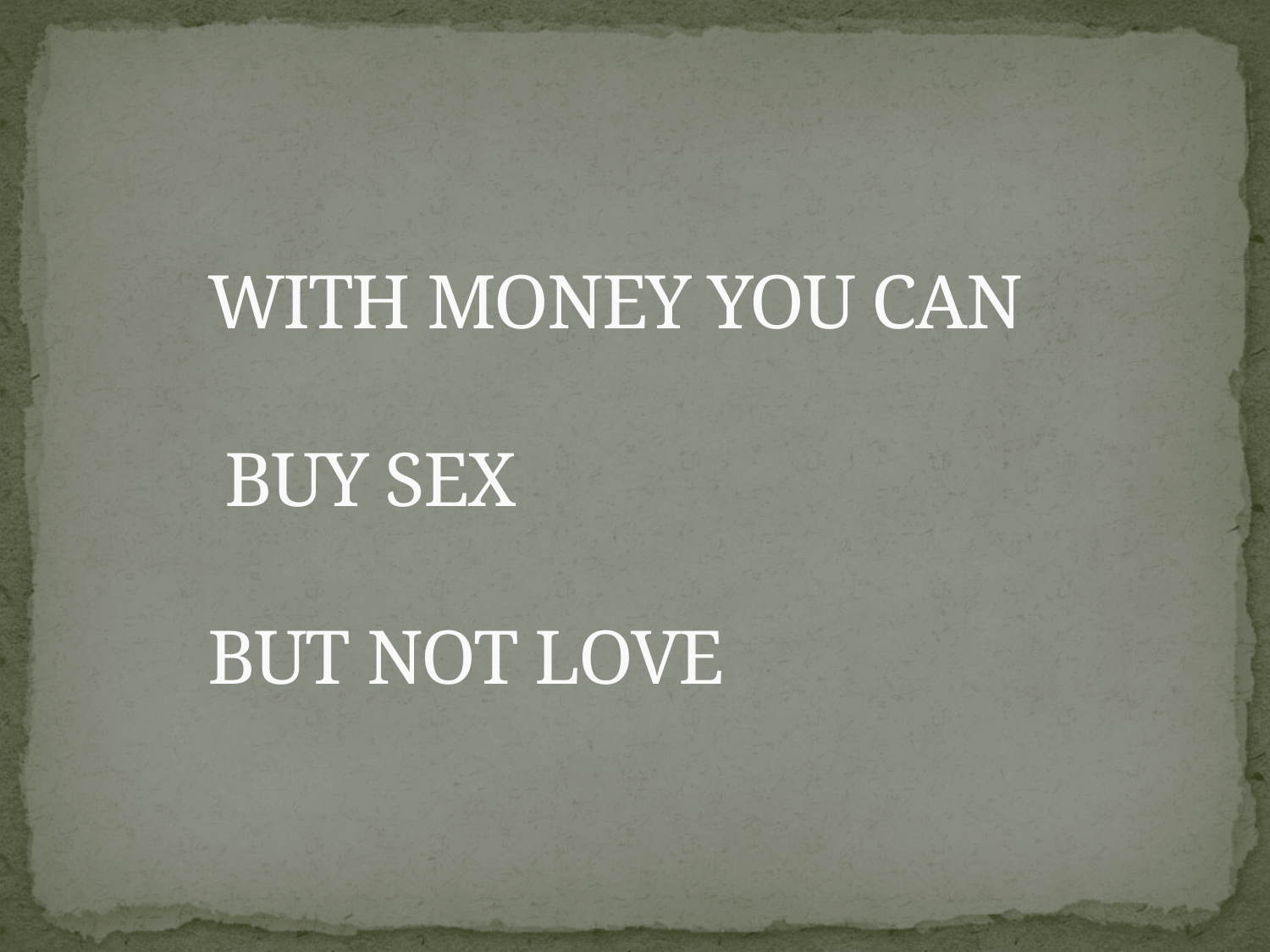

# WITH MONEY YOU CAN BUY SEX BUT NOT LOVE